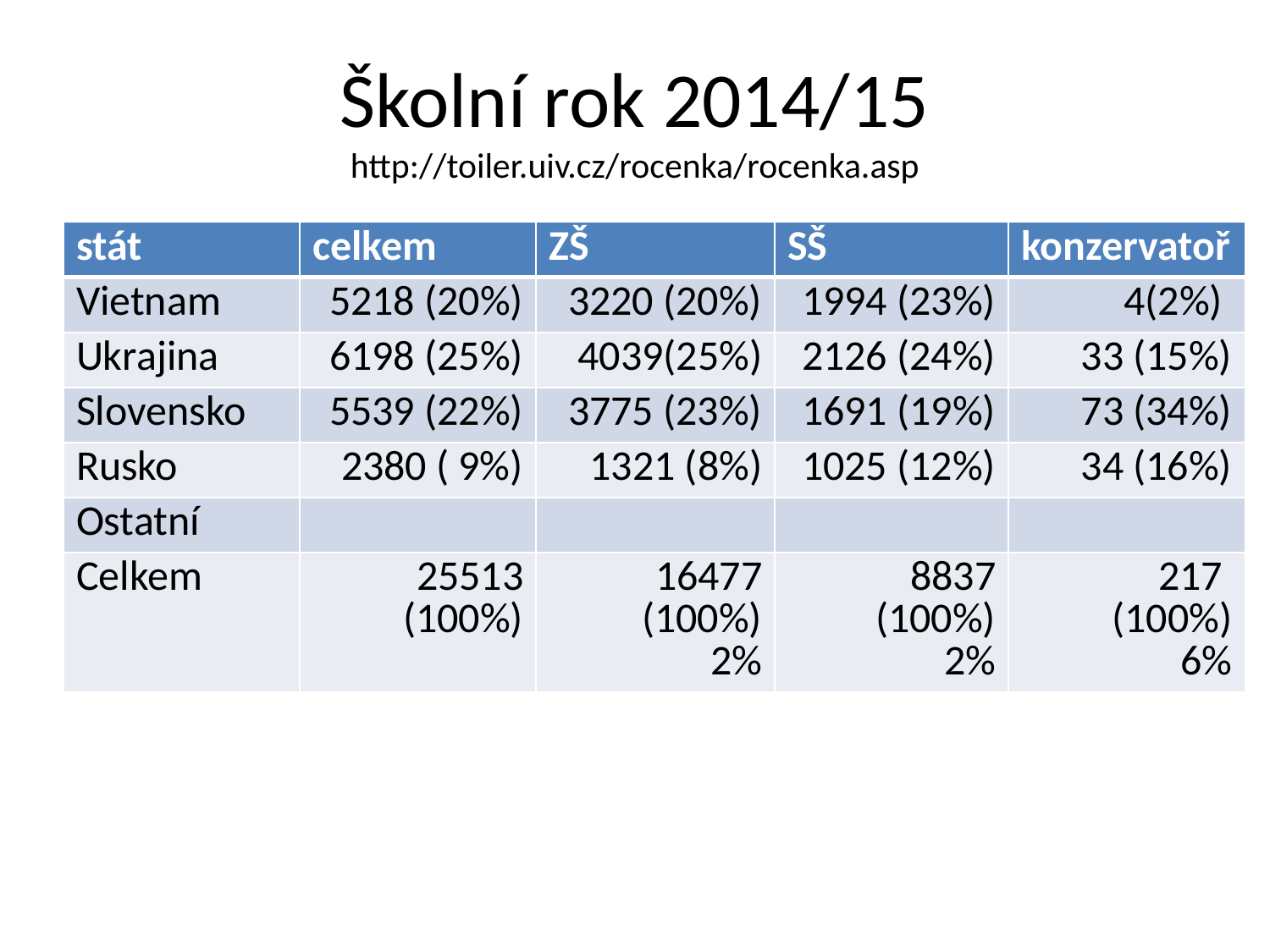

# Školní rok 2014/15 http://toiler.uiv.cz/rocenka/rocenka.asp
| stát | celkem | ZŠ | SŠ | konzervatoř |
| --- | --- | --- | --- | --- |
| Vietnam | 5218 (20%) | 3220 (20%) | 1994 (23%) | 4(2%) |
| Ukrajina | 6198 (25%) | 4039(25%) | 2126 (24%) | 33 (15%) |
| Slovensko | 5539 (22%) | 3775 (23%) | 1691 (19%) | 73 (34%) |
| Rusko | 2380 ( 9%) | 1321 (8%) | 1025 (12%) | 34 (16%) |
| Ostatní |  |  |  |  |
| Celkem | 25513 (100%) | 16477 (100%) 2% | 8837 (100%) 2% | 217 (100%) 6% |